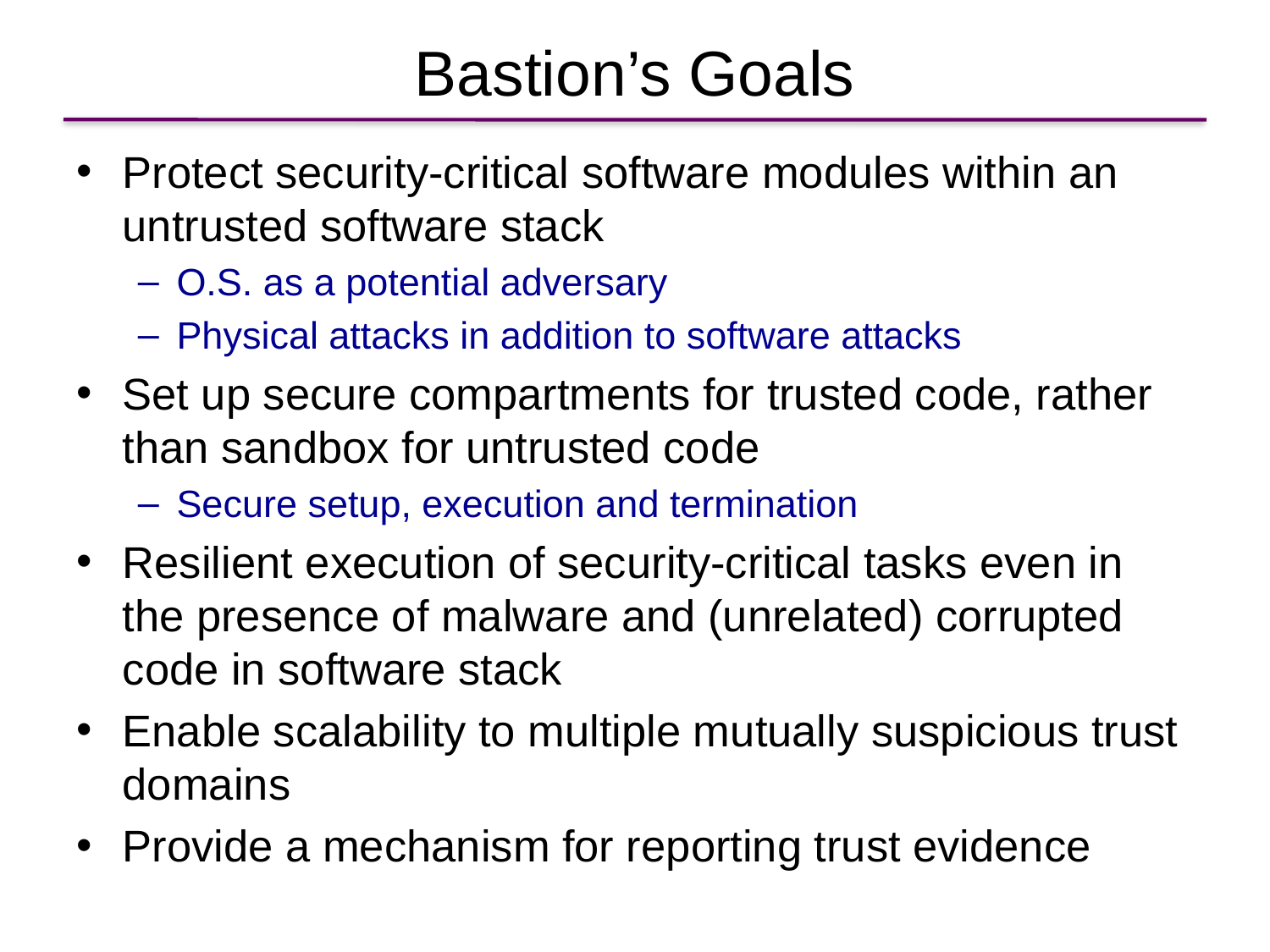

# Bastion’s Goals
Protect security-critical software modules within an untrusted software stack
O.S. as a potential adversary
Physical attacks in addition to software attacks
Set up secure compartments for trusted code, rather than sandbox for untrusted code
Secure setup, execution and termination
Resilient execution of security-critical tasks even in the presence of malware and (unrelated) corrupted code in software stack
Enable scalability to multiple mutually suspicious trust domains
Provide a mechanism for reporting trust evidence